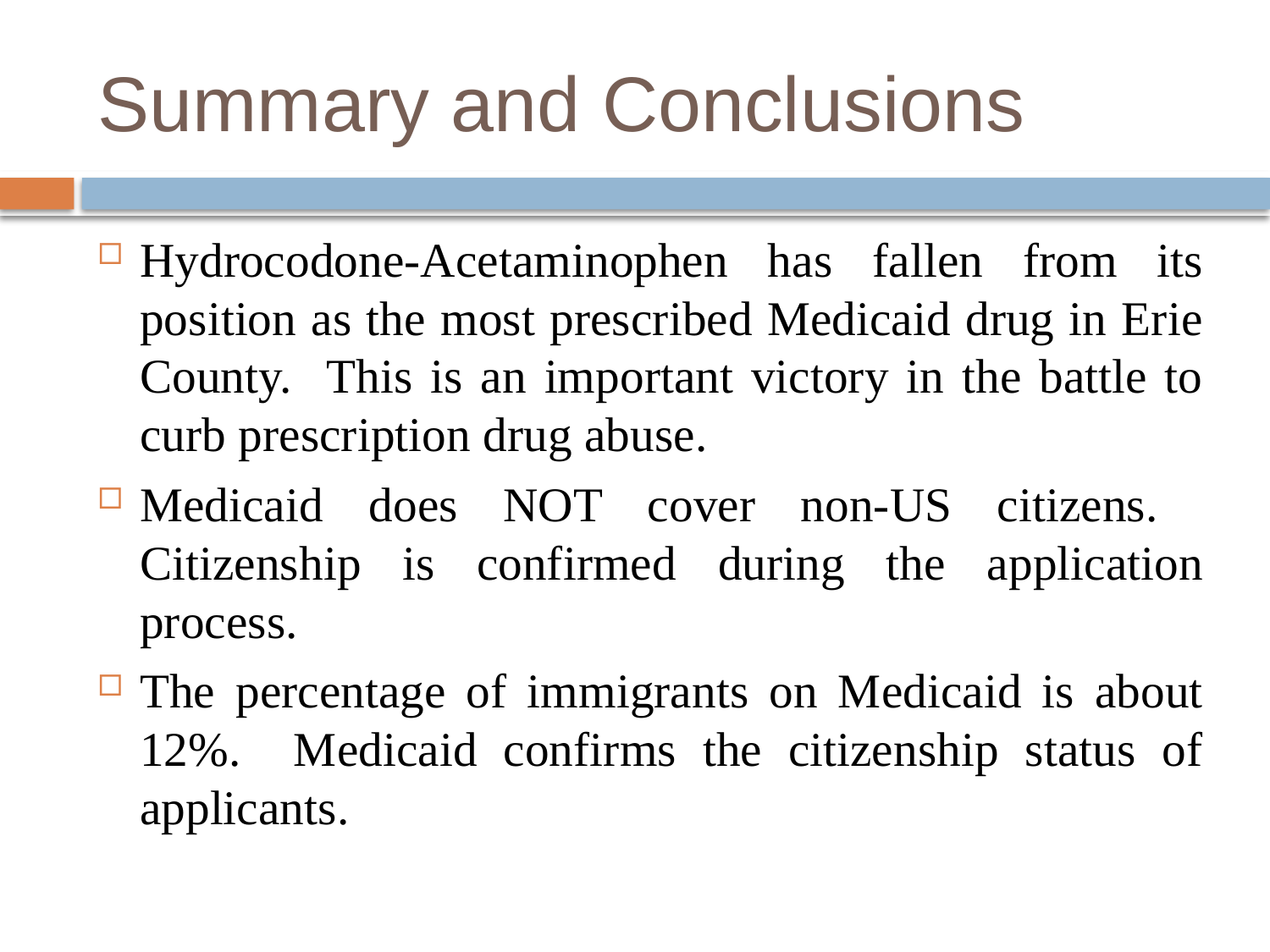

# Summary and Conclusions
Hydrocodone-Acetaminophen has fallen from its position as the most prescribed Medicaid drug in Erie County.  This is an important victory in the battle to curb prescription drug abuse.
Medicaid does NOT cover non-US citizens.  Citizenship is confirmed during the application process.
The percentage of immigrants on Medicaid is about 12%.  Medicaid confirms the citizenship status of applicants.